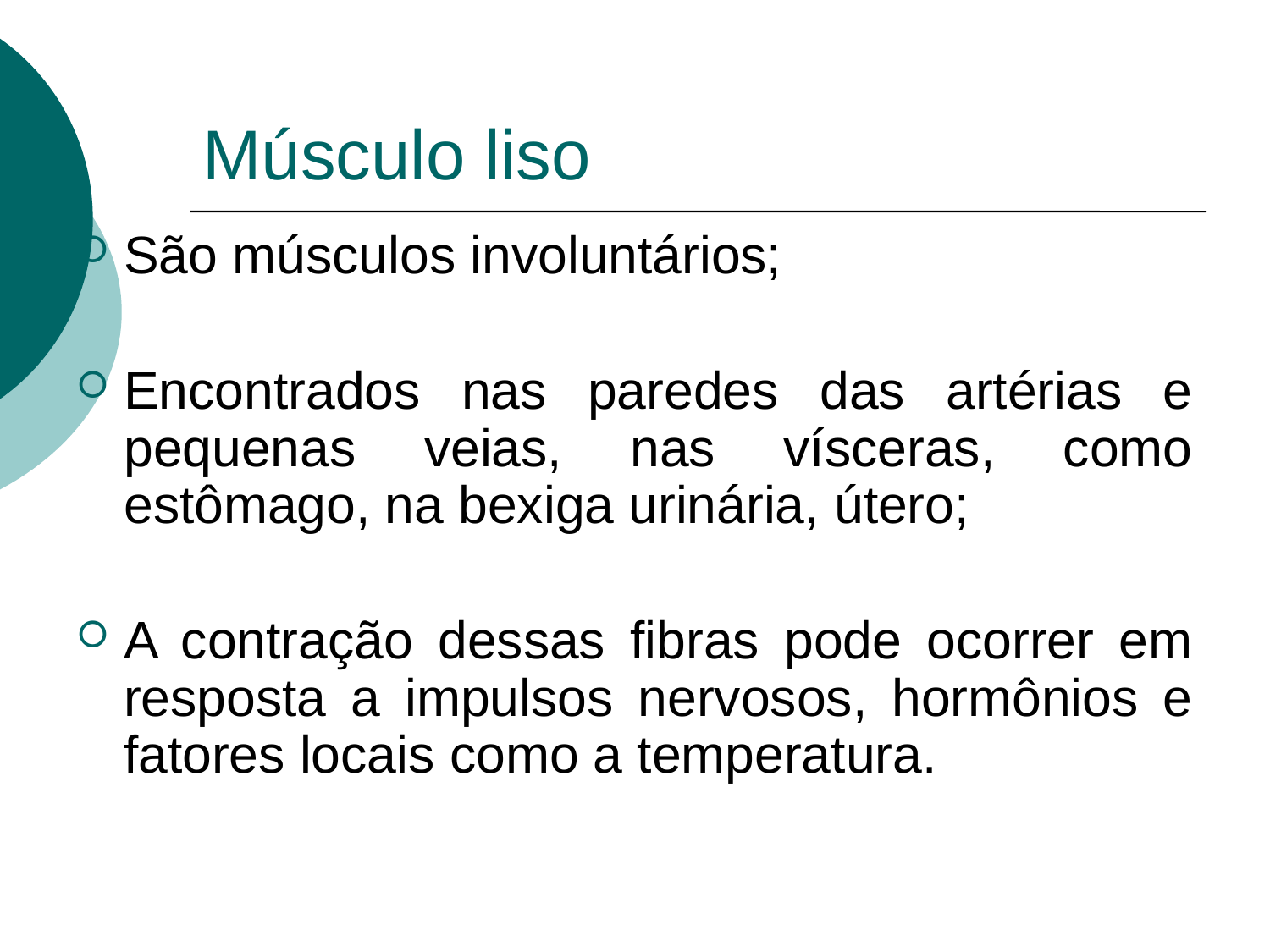

# Músculo liso
São músculos involuntários;

Encontrados nas paredes das artérias e pequenas veias, nas vísceras, como estômago, na bexiga urinária, útero;

A contração dessas fibras pode ocorrer em resposta a impulsos nervosos, hormônios e fatores locais como a temperatura.